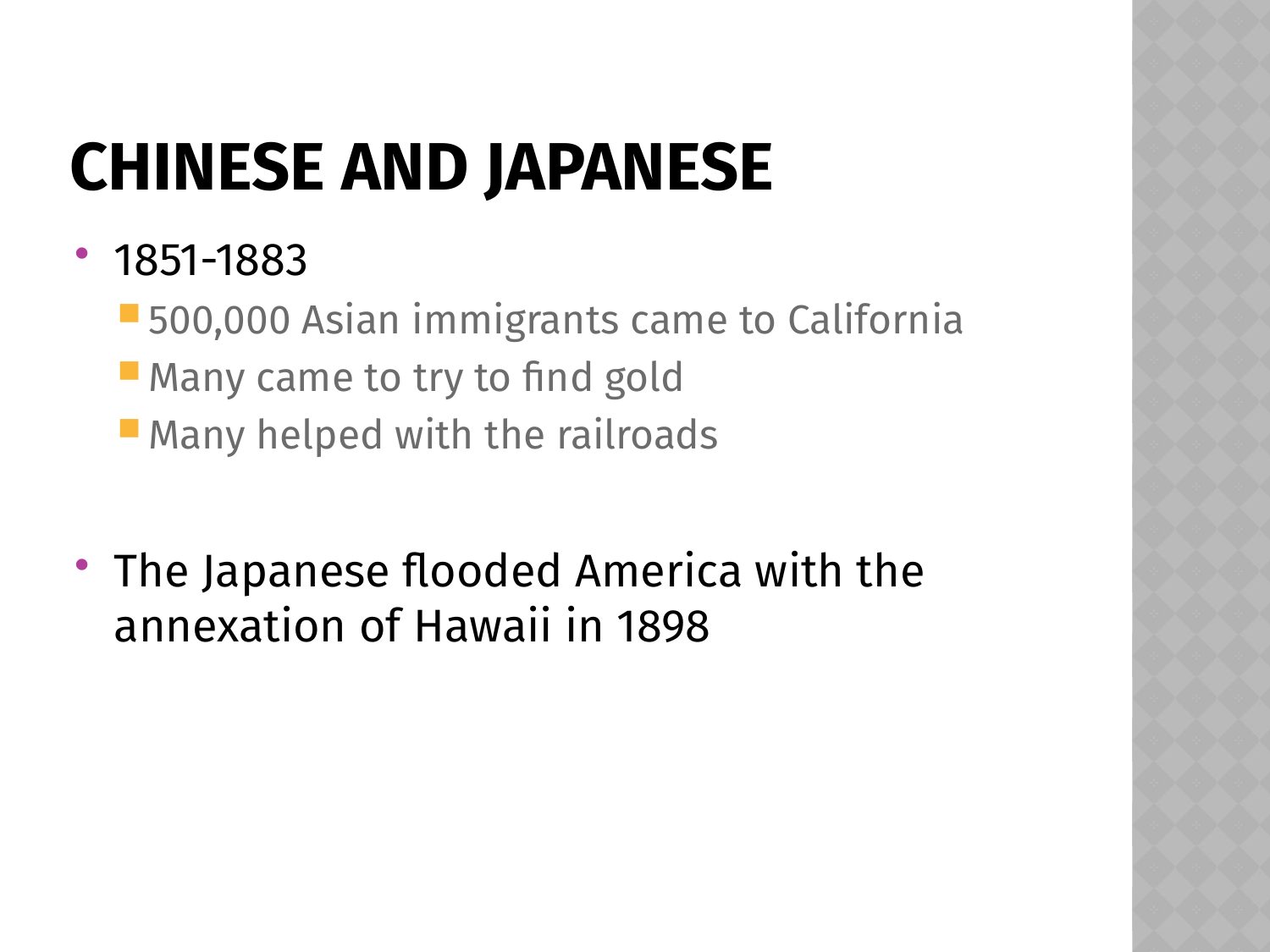

# Chinese and Japanese
1851-1883
500,000 Asian immigrants came to California
Many came to try to find gold
Many helped with the railroads

The Japanese flooded America with the annexation of Hawaii in 1898